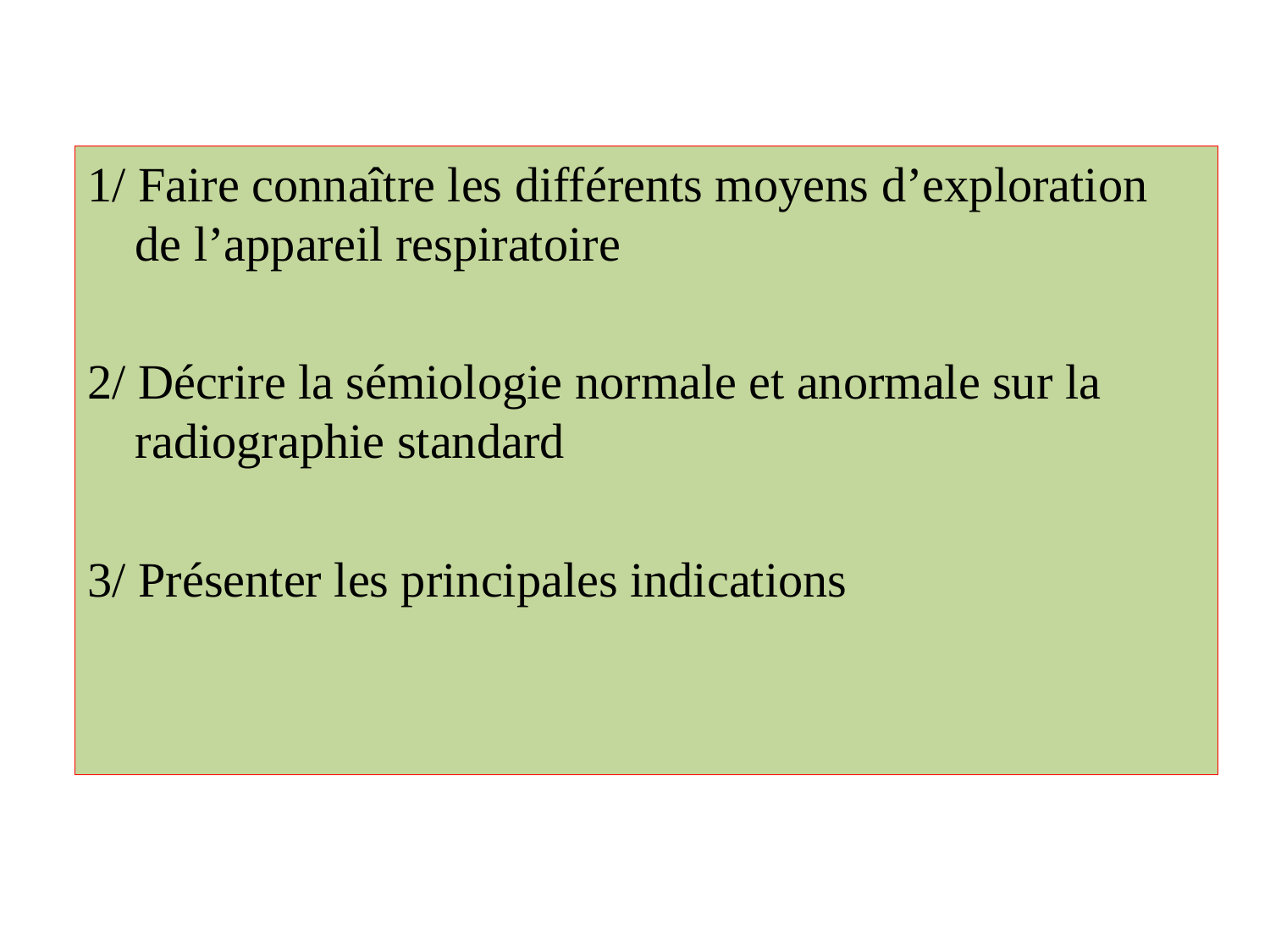

1/ Faire connaître les différents moyens d’exploration de l’appareil respiratoire

2/ Décrire la sémiologie normale et anormale sur la radiographie standard

3/ Présenter les principales indications